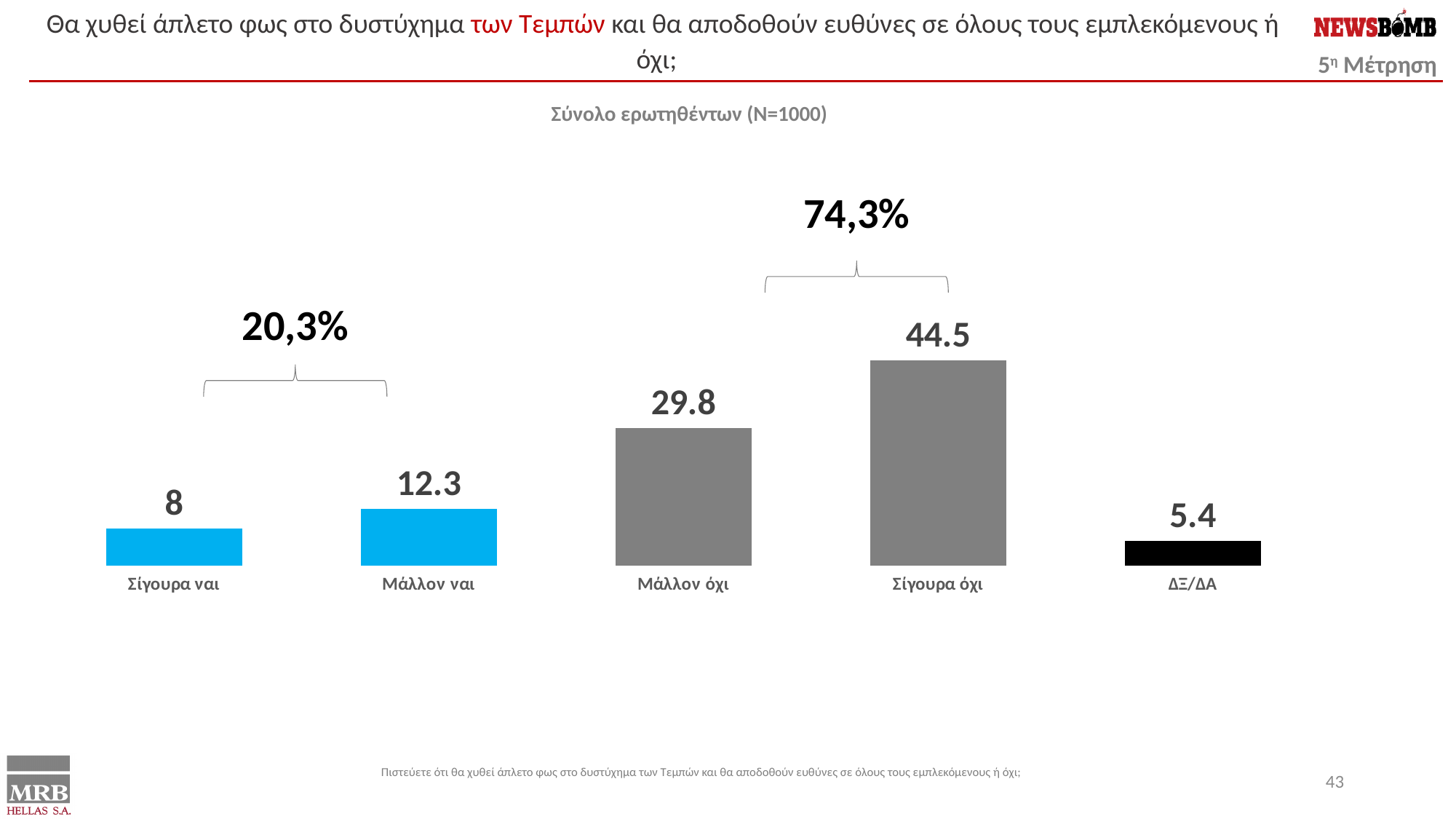

Θα χυθεί άπλετο φως στο δυστύχημα των Τεμπών και θα αποδοθούν ευθύνες σε όλους τους εμπλεκόμενους ή όχι;
Σύνολο ερωτηθέντων (Ν=1000)
74,3%

### Chart

| Category |  |
|---|---|
| Σίγουρα ναι | 8.0 |
| Μάλλον ναι | 12.3 |
| Μάλλον όχι | 29.8 |
| Σίγουρα όχι | 44.5 |
| ΔΞ/ΔΑ | 5.4 |
20,3%
Πιστεύετε ότι θα χυθεί άπλετο φως στο δυστύχημα των Τεμπών και θα αποδοθούν ευθύνες σε όλους τους εμπλεκόμενους ή όχι;
43